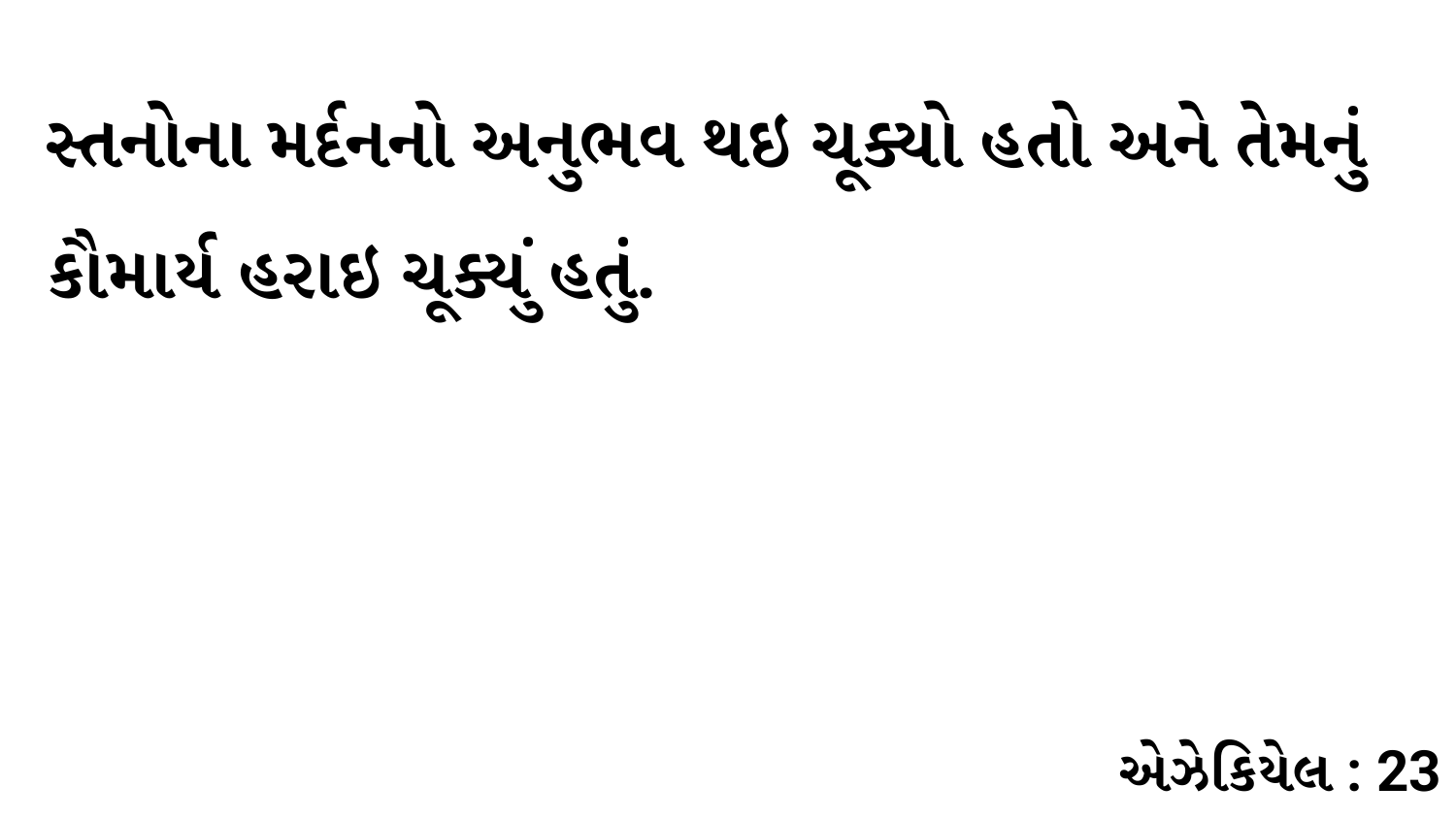

સ્તનોના મર્દનનો અનુભવ થઇ ચૂક્યો હતો અને તેમનું કૌમાર્ય હરાઇ ચૂક્યું હતું.
એઝેકિયેલ : 23